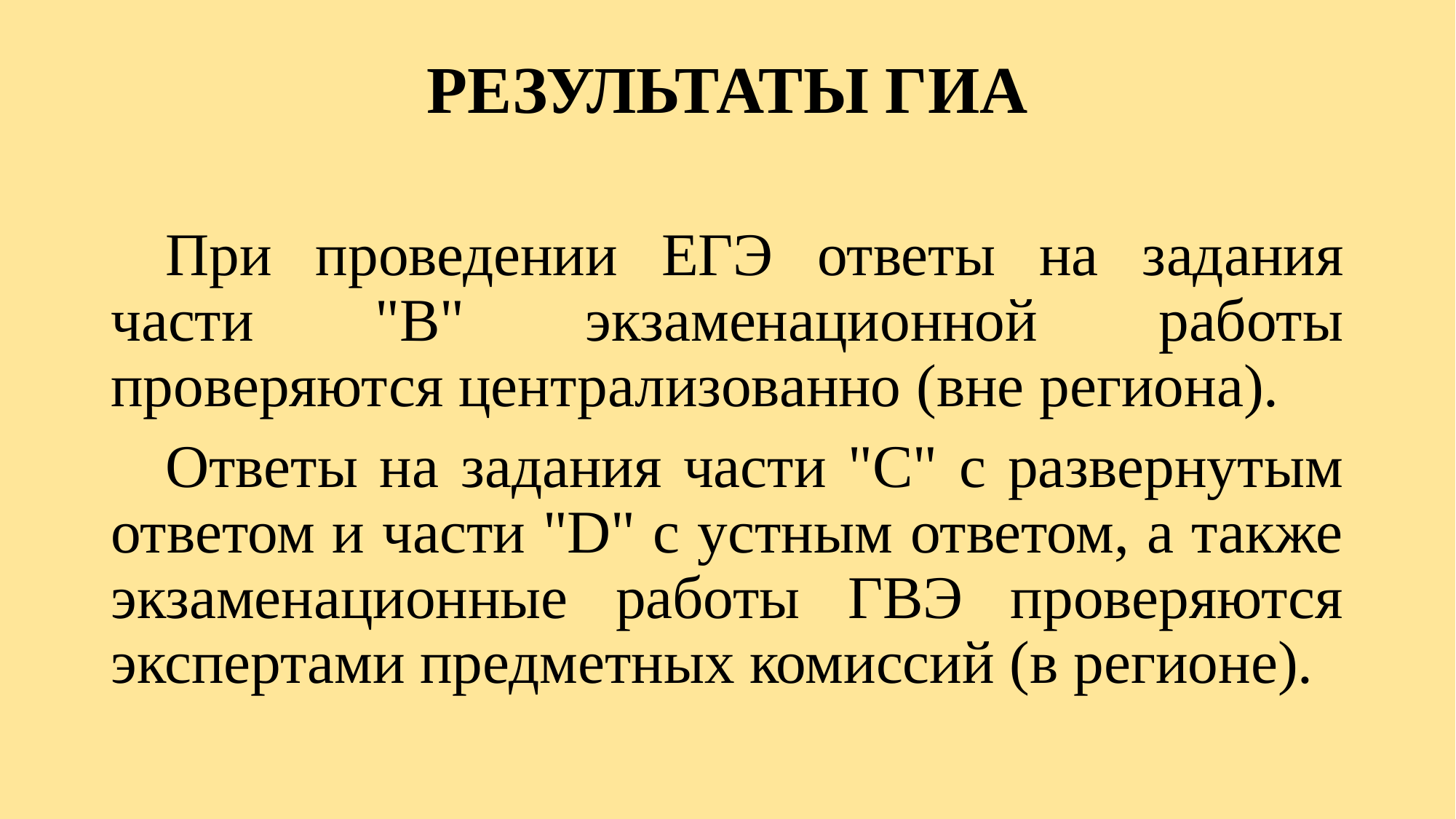

# РЕЗУЛЬТАТЫ ГИА
При проведении ЕГЭ ответы на задания части "В" экзаменационной работы проверяются централизованно (вне региона).
Ответы на задания части "С" с развернутым ответом и части "D" с устным ответом, а также экзаменационные работы ГВЭ проверяются экспертами предметных комиссий (в регионе).